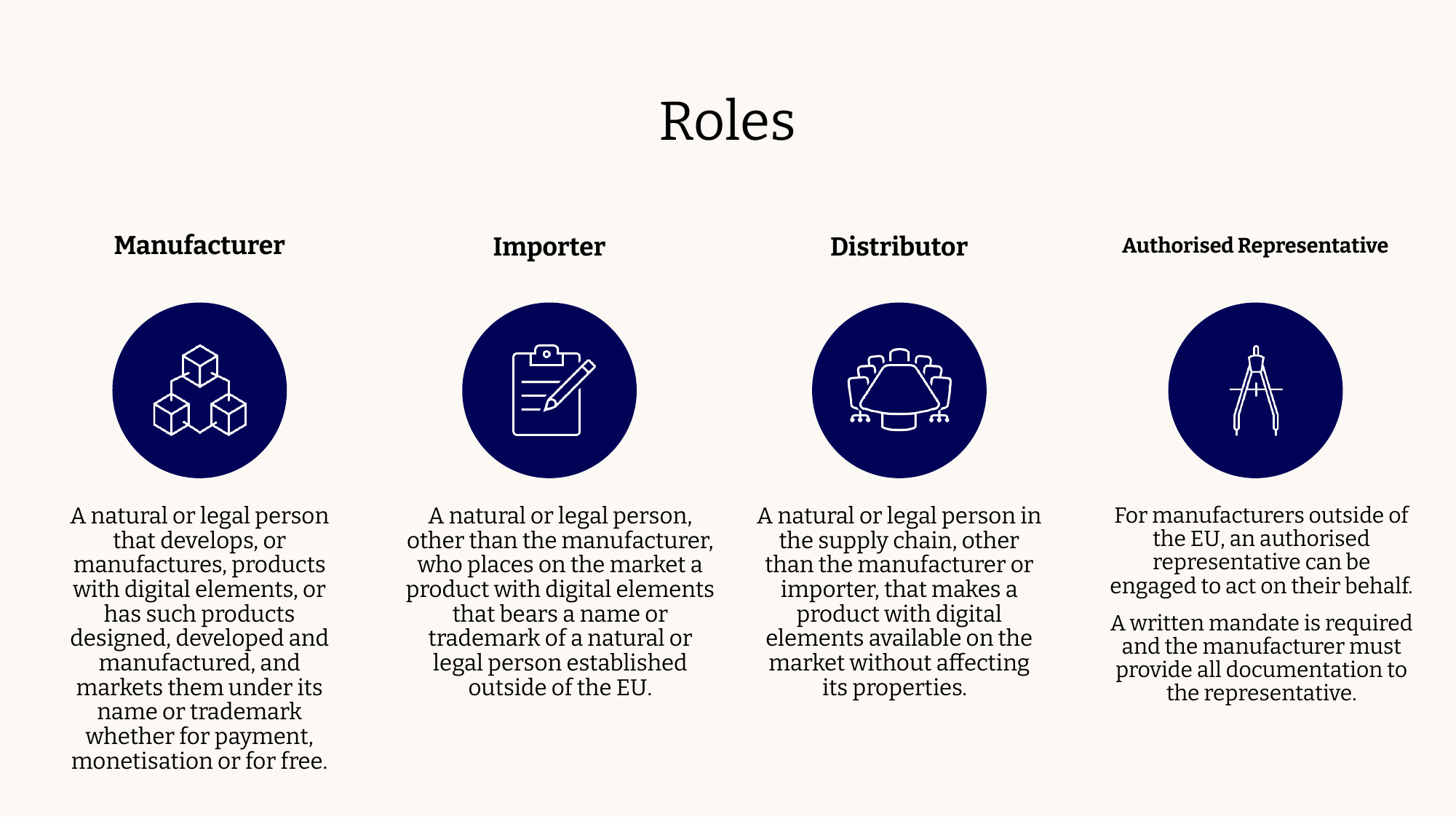

# Roles
Authorised Representative
Manufacturer
Importer
Distributor
A natural or legal person that develops, or manufactures, products with digital elements, or has such products designed, developed and manufactured, and markets them under its name or trademark whether for payment, monetisation or for free.

A natural or legal person, other than the manufacturer, who places on the market a product with digital elements that bears a name or trademark of a natural or legal person established outside of the EU.
A natural or legal person in the supply chain, other than the manufacturer or importer, that makes a product with digital elements available on the market without affecting its properties.
For manufacturers outside of the EU, an authorised representative can be engaged to act on their behalf.
A written mandate is required and the manufacturer must provide all documentation to the representative.